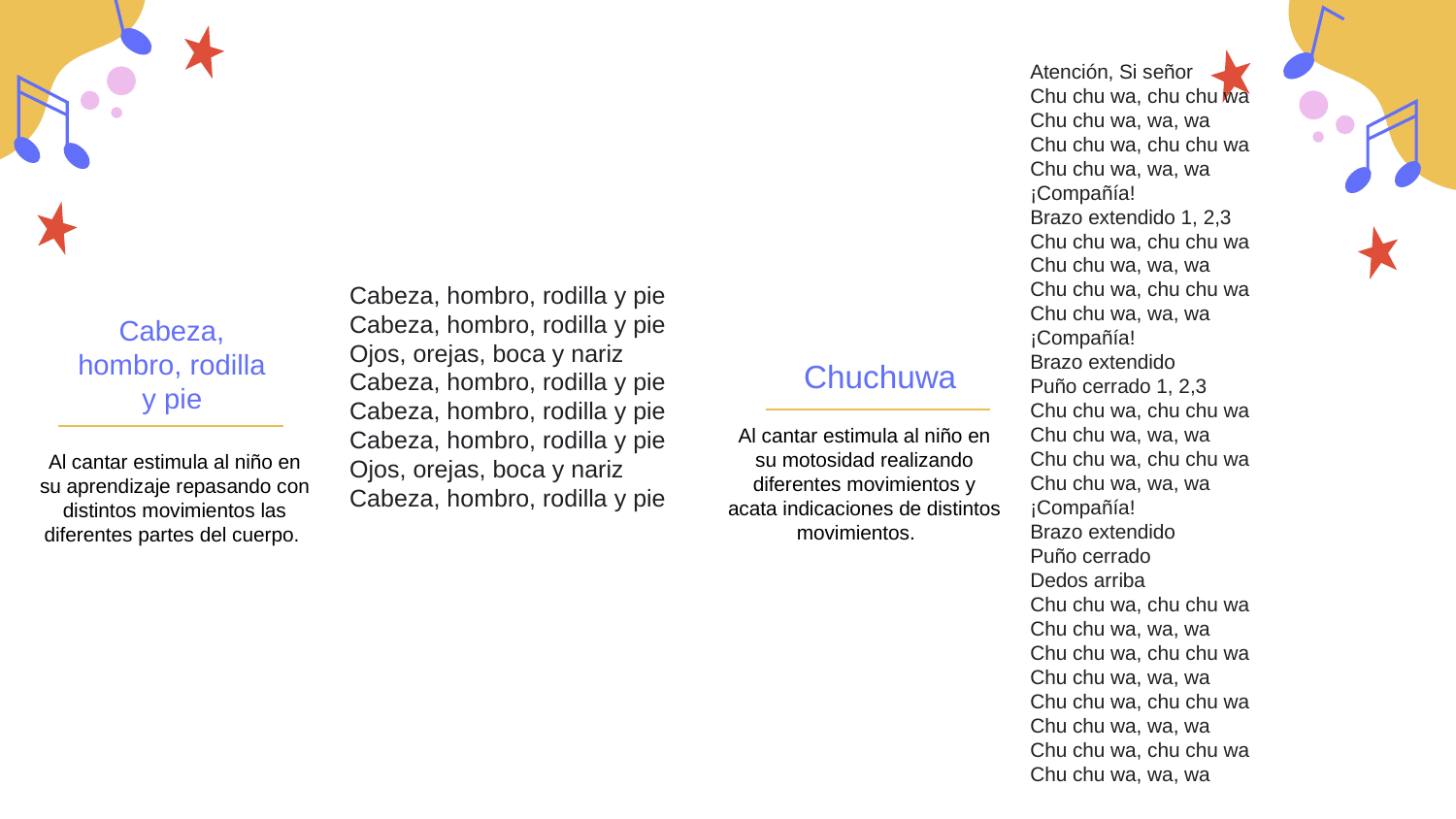

Atención, Si señor
Chu chu wa, chu chu wa
Chu chu wa, wa, wa
Chu chu wa, chu chu wa
Chu chu wa, wa, wa
¡Compañía!
Brazo extendido 1, 2,3
Chu chu wa, chu chu wa
Chu chu wa, wa, wa
Chu chu wa, chu chu wa
Chu chu wa, wa, wa
¡Compañía!
Brazo extendido
Puño cerrado 1, 2,3
Chu chu wa, chu chu wa
Chu chu wa, wa, wa
Chu chu wa, chu chu wa
Chu chu wa, wa, wa
¡Compañía!
Brazo extendido
Puño cerrado
Dedos arriba
Chu chu wa, chu chu wa
Chu chu wa, wa, wa
Chu chu wa, chu chu wa
Chu chu wa, wa, wa
Chu chu wa, chu chu wa
Chu chu wa, wa, wa
Chu chu wa, chu chu wa
Chu chu wa, wa, wa
Cabeza, hombro, rodilla y pie
Cabeza, hombro, rodilla y pie
Ojos, orejas, boca y nariz
Cabeza, hombro, rodilla y pie
Cabeza, hombro, rodilla y pie
Cabeza, hombro, rodilla y pie
Ojos, orejas, boca y nariz
Cabeza, hombro, rodilla y pie
Cabeza, hombro, rodilla y pie

Chuchuwa

Al cantar estimula al niño en su motosidad realizando diferentes movimientos y acata indicaciones de distintos movimientos.
Al cantar estimula al niño en su aprendizaje repasando con distintos movimientos las diferentes partes del cuerpo.